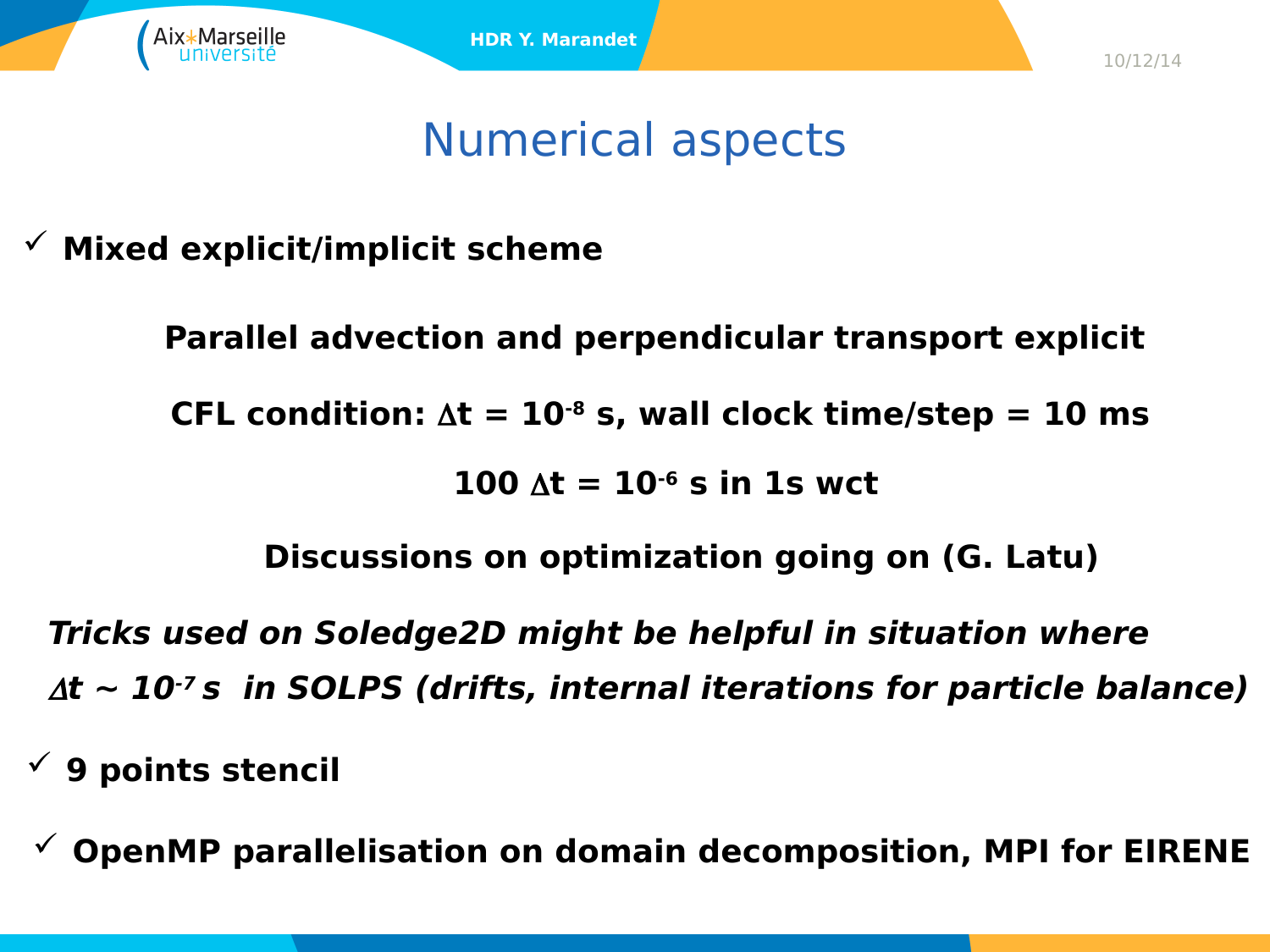

HDR Y. Marandet
10/12/14
# Numerical aspects
Mixed explicit/implicit scheme
Parallel advection and perpendicular transport explicit
CFL condition: Δt = 10-8 s, wall clock time/step = 10 ms
100 Δt = 10-6 s in 1s wct
Discussions on optimization going on (G. Latu)
Tricks used on Soledge2D might be helpful in situation where

Δt ~ 10-7 s  in SOLPS (drifts, internal iterations for particle balance)
9 points stencil
OpenMP parallelisation on domain decomposition, MPI for EIRENE
4